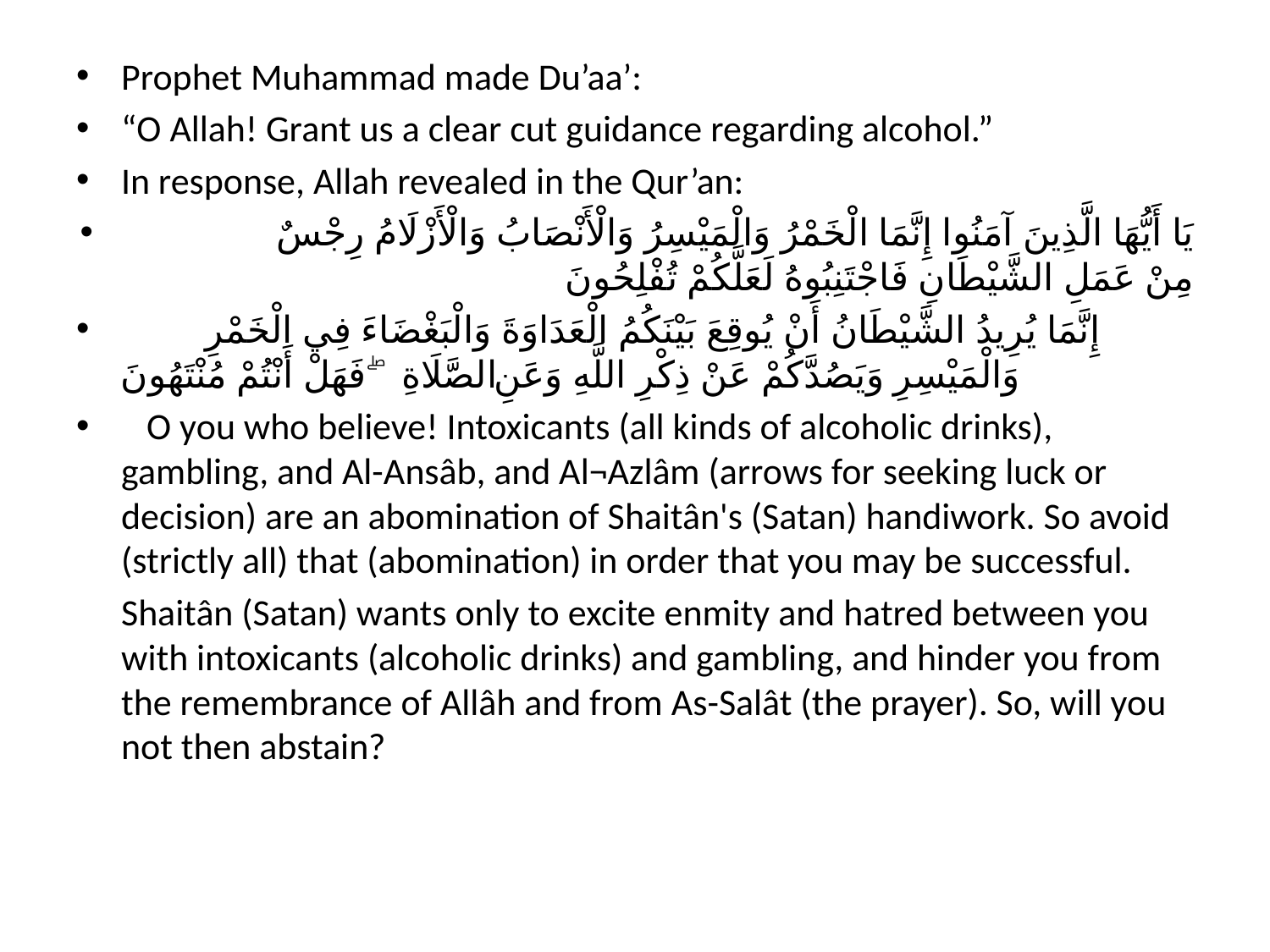

Prophet Muhammad made Du’aa’:
“O Allah! Grant us a clear cut guidance regarding alcohol.”
In response, Allah revealed in the Qur’an:
             يَا أَيُّهَا الَّذِينَ آمَنُوا إِنَّمَا الْخَمْرُ وَالْمَيْسِرُ وَالْأَنْصَابُ وَالْأَزْلَامُ رِجْسٌ مِنْ عَمَلِ الشَّيْطَانِ فَاجْتَنِبُوهُ لَعَلَّكُمْ تُفْلِحُونَ
		إِنَّمَا يُرِيدُ الشَّيْطَانُ أَنْ يُوقِعَ بَيْنَكُمُ الْعَدَاوَةَ وَالْبَغْضَاءَ فِي الْخَمْرِ وَالْمَيْسِرِ وَيَصُدَّكُمْ عَنْ ذِكْرِ اللَّهِ وَعَنِ الصَّلَاةِ ۖ فَهَلْ أَنْتُمْ مُنْتَهُونَ
   O you who believe! Intoxicants (all kinds of alcoholic drinks), gambling, and Al-Ansâb, and Al¬Azlâm (arrows for seeking luck or decision) are an abomination of Shaitân's (Satan) handiwork. So avoid (strictly all) that (abomination) in order that you may be successful.
	Shaitân (Satan) wants only to excite enmity and hatred between you with intoxicants (alcoholic drinks) and gambling, and hinder you from the remembrance of Allâh and from As-Salât (the prayer). So, will you not then abstain?